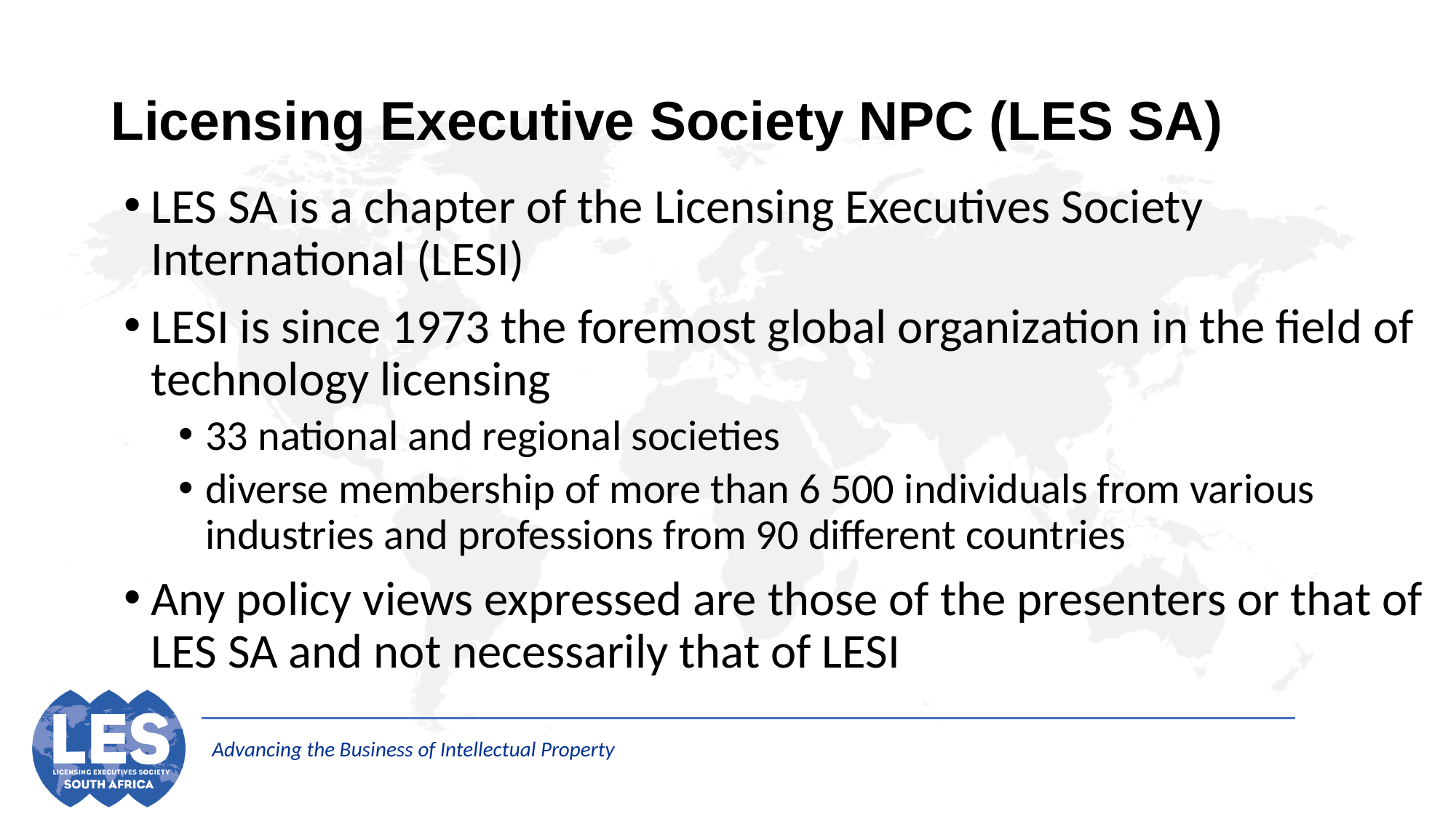

# Licensing Executive Society NPC (LES SA)
LES SA is a chapter of the Licensing Executives Society International (LESI)
LESI is since 1973 the foremost global organization in the field of technology licensing
33 national and regional societies
diverse membership of more than 6 500 individuals from various industries and professions from 90 different countries
Any policy views expressed are those of the presenters or that of LES SA and not necessarily that of LESI